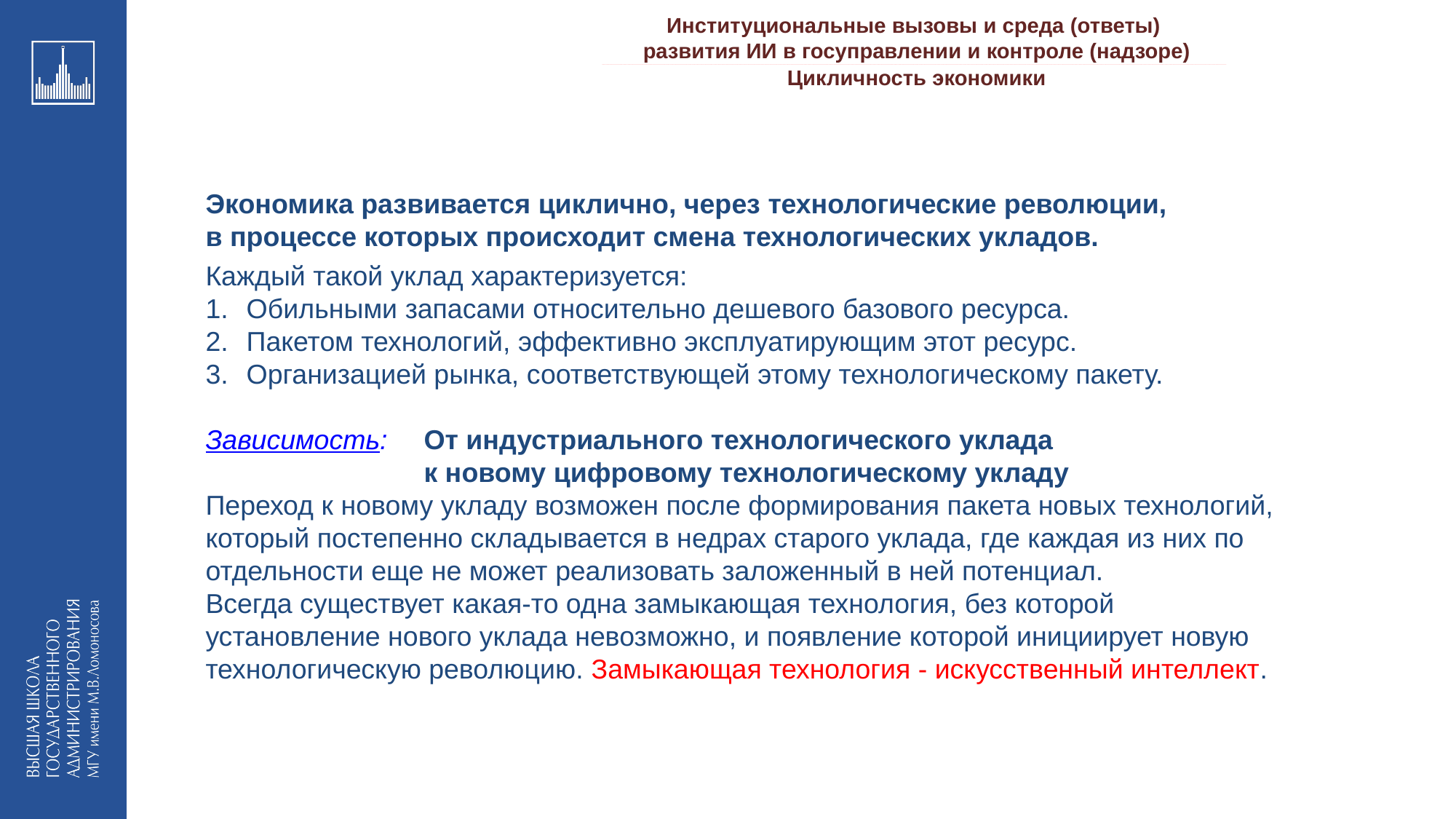

Институциональные вызовы и среда (ответы)
развития ИИ в госуправлении и контроле (надзоре)
_________________________________________________________________________________________________________________________________________________________________________________________________________________________________________________________________________________________________________________________________________________________________________________________________________________________________________________________________________________________________________________________________________________________________________________________________________________________________________________________________________________________________________________________________________________________________________________________________________________________________________________________________________________________________
Цикличность экономики
Экономика развивается циклично, через технологические революции,
в процессе которых происходит смена технологических укладов.

Каждый такой уклад характеризуется:
Обильными запасами относительно дешевого базового ресурса.
Пакетом технологий, эффективно эксплуатирующим этот ресурс.
Организацией рынка, соответствующей этому технологическому пакету.

Зависимость: 	От индустриального технологического уклада
		к новому цифровому технологическому укладу
Переход к новому укладу возможен после формирования пакета новых технологий, который постепенно складывается в недрах старого уклада, где каждая из них по отдельности еще не может реализовать заложенный в ней потенциал.
Всегда существует какая-то одна замыкающая технология, без которой установление нового уклада невозможно, и появление которой инициирует новую технологическую революцию. Замыкающая технология - искусственный интеллект.